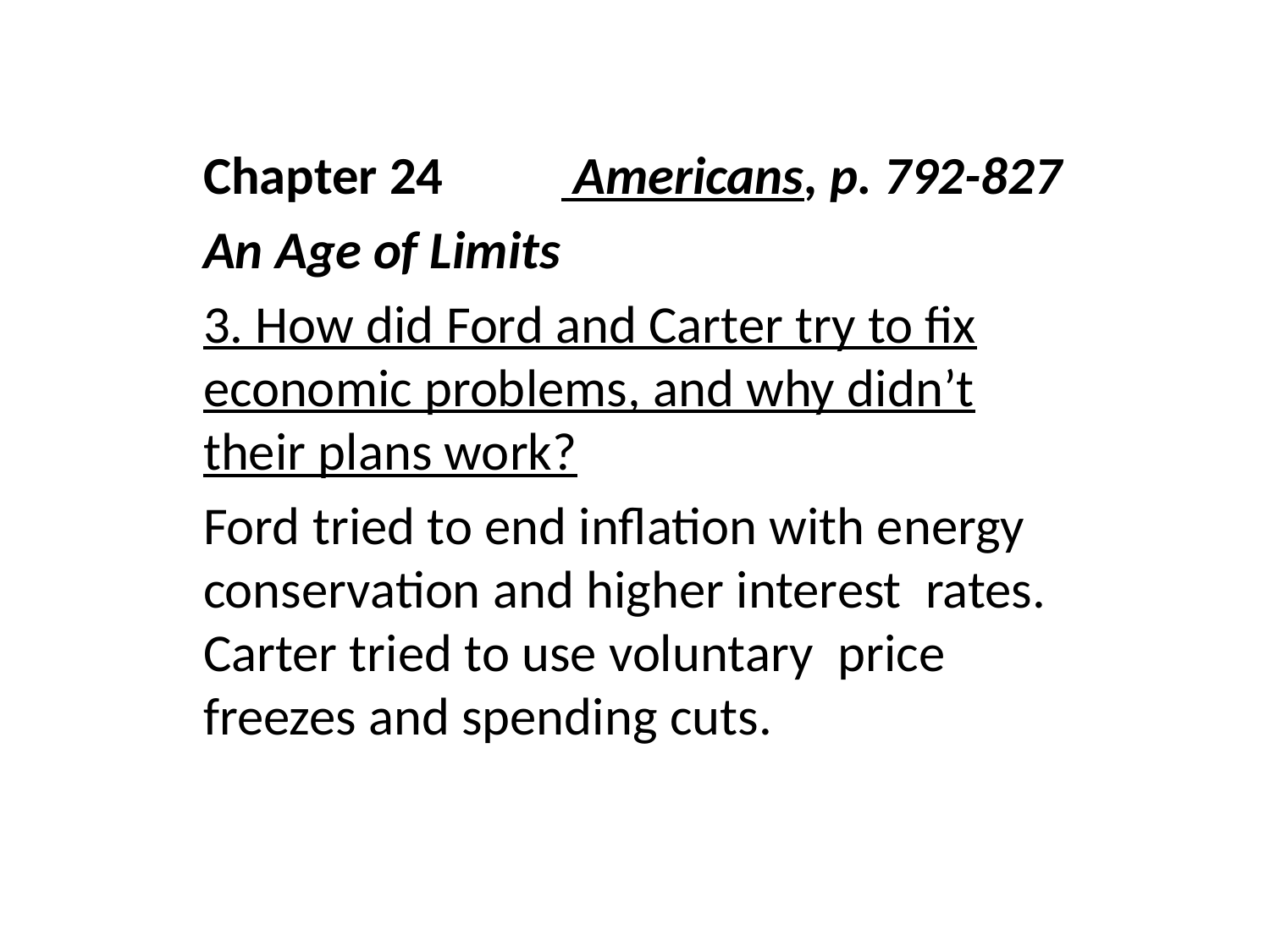

Chapter 24			 Americans, p. 792-827
An Age of Limits
3. How did Ford and Carter try to fix economic problems, and why didn’t their plans work?
Ford tried to end inflation with energy conservation and higher interest  rates. Carter tried to use voluntary  price freezes and spending cuts.